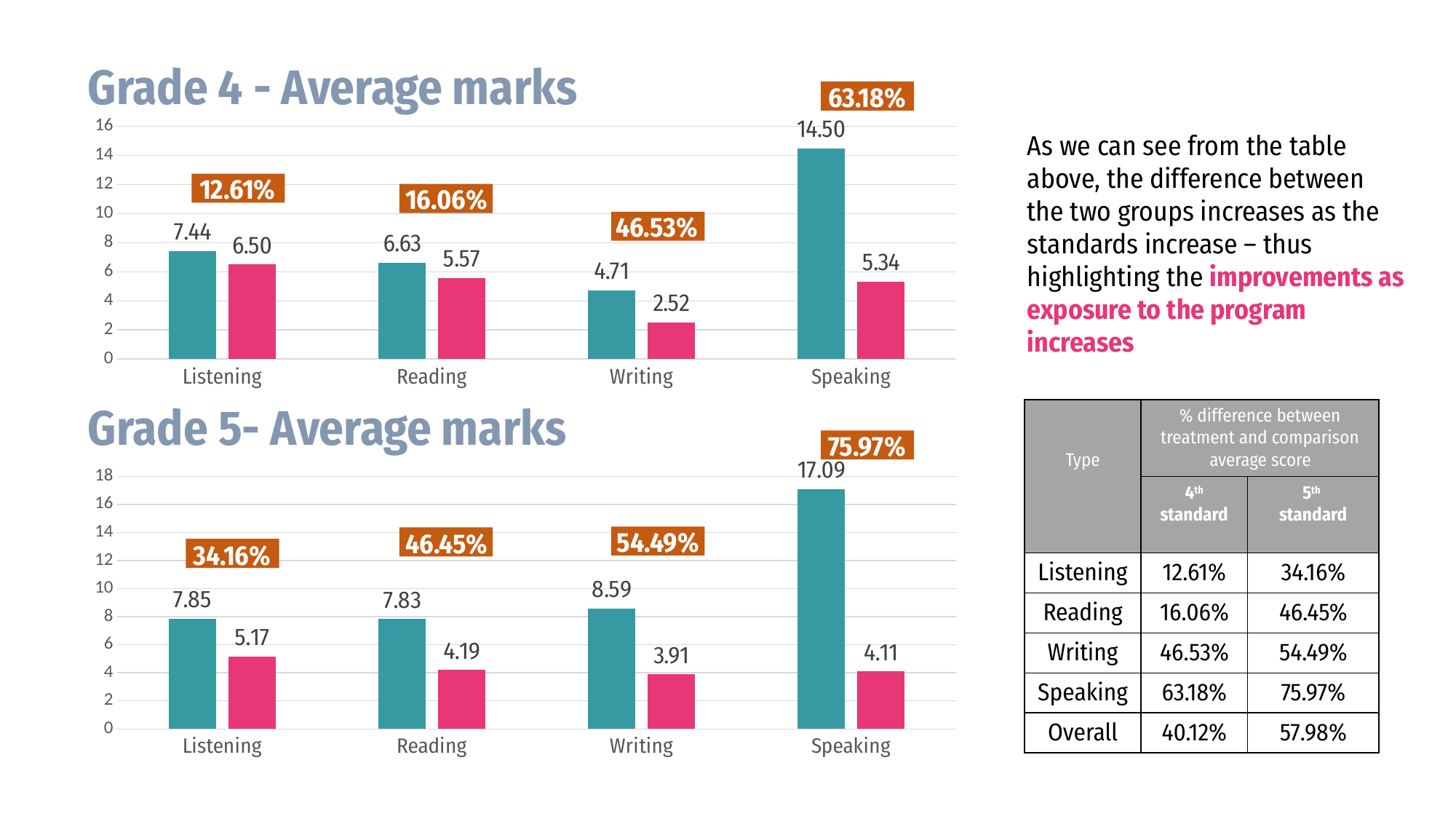

# Grade 4 - Average marks
63.18%

### Chart

| Category | Treatment | Comparison |
|---|---|---|
| Listening | 7.442211055276382 | 6.503448275862069 |
| Reading | 6.630653266331659 | 5.56551724137931 |
| Writing | 4.708542713567839 | 2.5172413793103448 |
| Speaking | 14.49748743718593 | 5.337931034482758 |
As we can see from the table above, the difference between the two groups increases as the standards increase – thus highlighting the improvements as exposure to the program increases
12.61%

16.06%

46.53%

Grade 5- Average marks
| Type | % difference between treatment and comparison average score |  |
| --- | --- | --- |
| Type | 4th standard | 5th standard |
| Listening | 12.61% | 34.16% |
| Reading | 16.06% | 46.45% |
| Writing | 46.53% | 54.49% |
| Speaking | 63.18% | 75.97% |
| Overall | 40.12% | 57.98% |
75.97%

### Chart

| Category | Treatment | Comparison |
|---|---|---|
| Listening | 7.854838709677419 | 5.171052631578948 |
| Reading | 7.826612903225806 | 4.190789473684211 |
| Writing | 8.588709677419354 | 3.9078947368421053 |
| Speaking | 17.088709677419356 | 4.105263157894737 |
54.49%
46.45%

34.16%